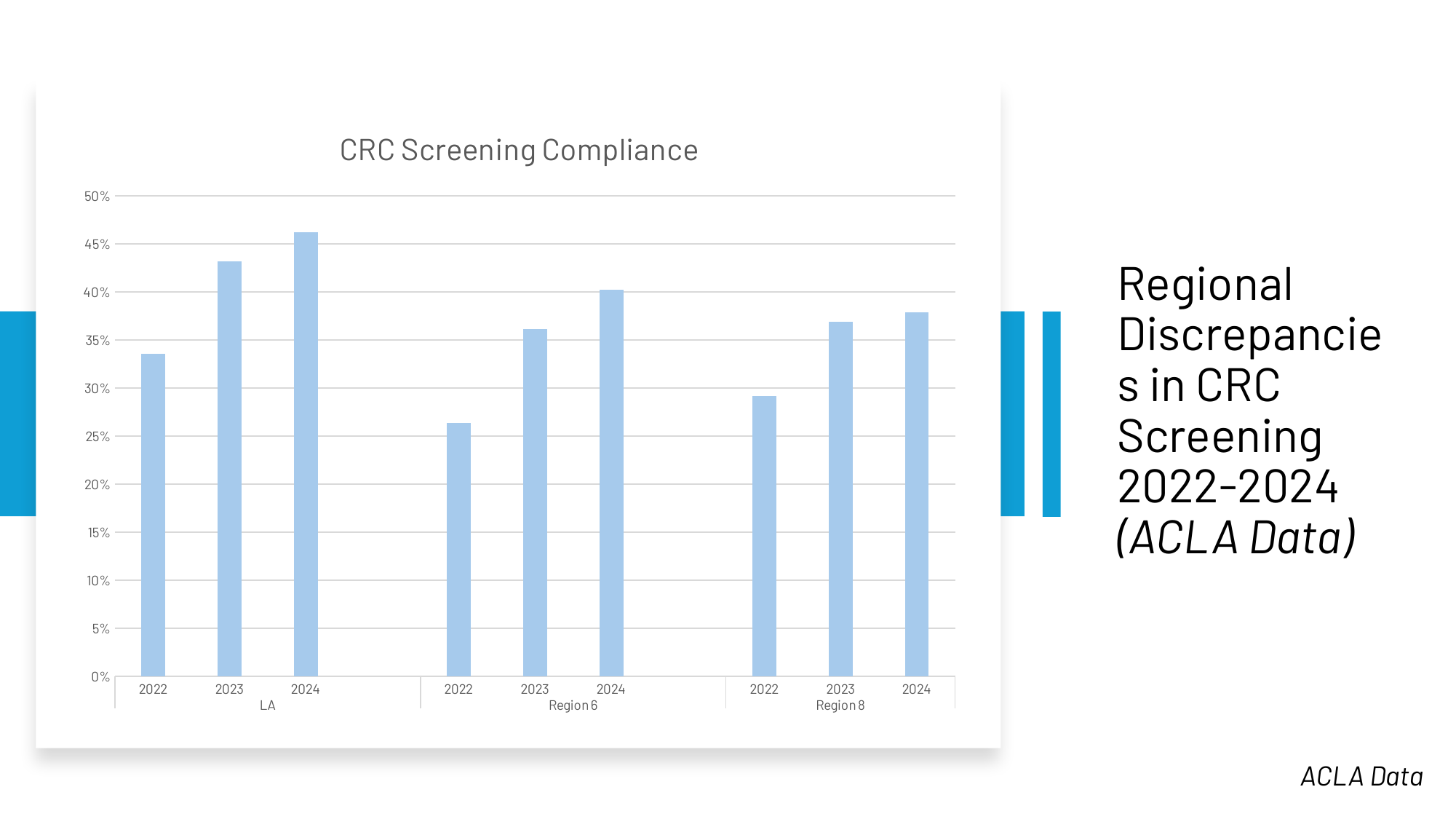

### Chart:

| Category | CRC Screening Compliance |
|---|---|
| 2022 | 0.33546049003387696 |
| 2023 | 0.43164750058671675 |
| 2024 | 0.4624145785876993 |
|  | None |
| 2022 | 0.2638809387521465 |
| 2023 | 0.3609467455621302 |
| 2024 | 0.4024864024864025 |
|  | None |
| 2022 | 0.2913752913752914 |
| 2023 | 0.36905516804058336 |
| 2024 | 0.3784090909090909 |
# Regional Discrepancies in CRC Screening 2022-2024 (ACLA Data)

ACLA Data